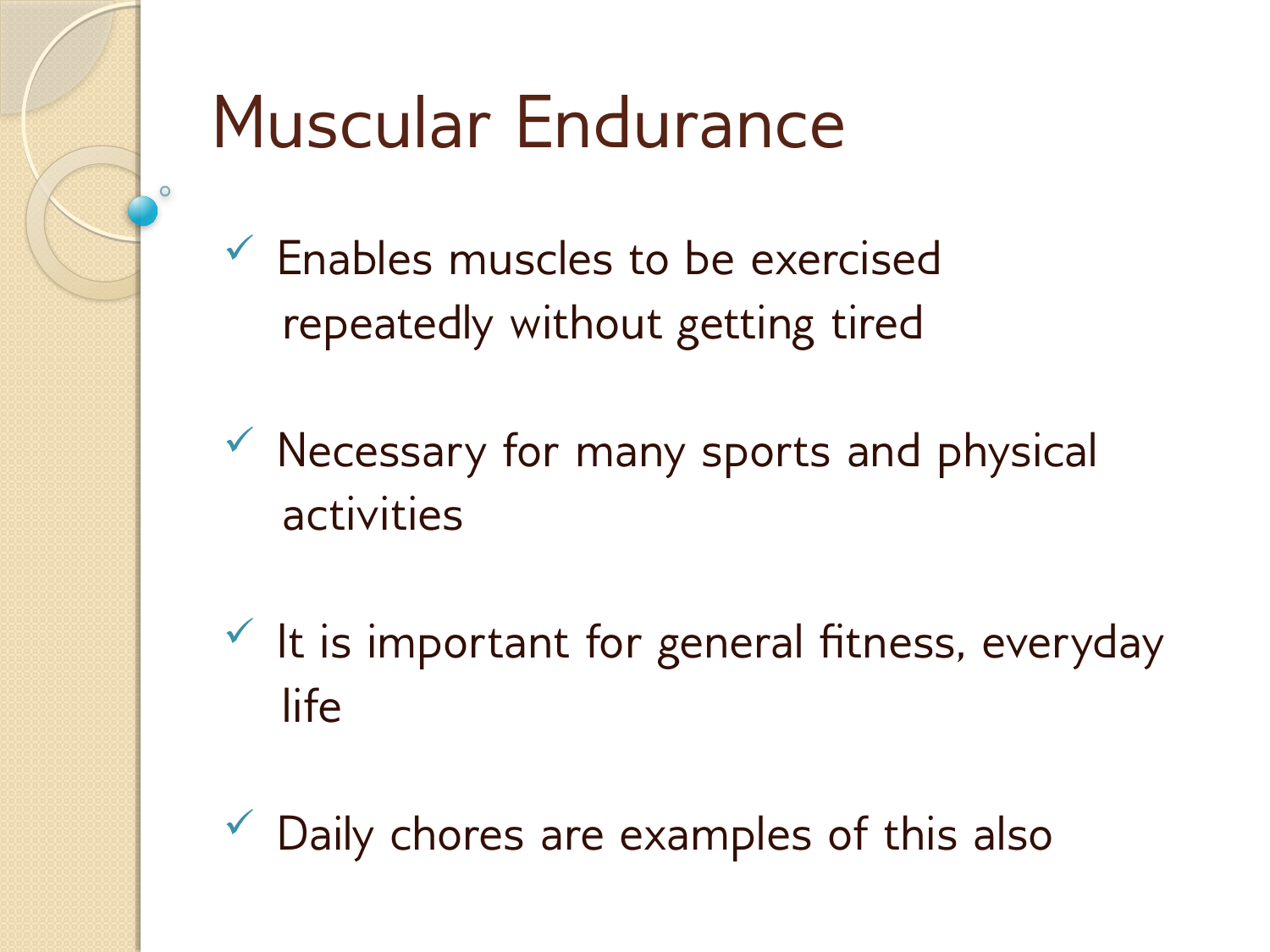

Muscular Endurance
 Enables muscles to be exercised
    repeatedly without getting tired

 Necessary for many sports and physical
    activities

 It is important for general fitness, everyday
    life

 Daily chores are examples of this also